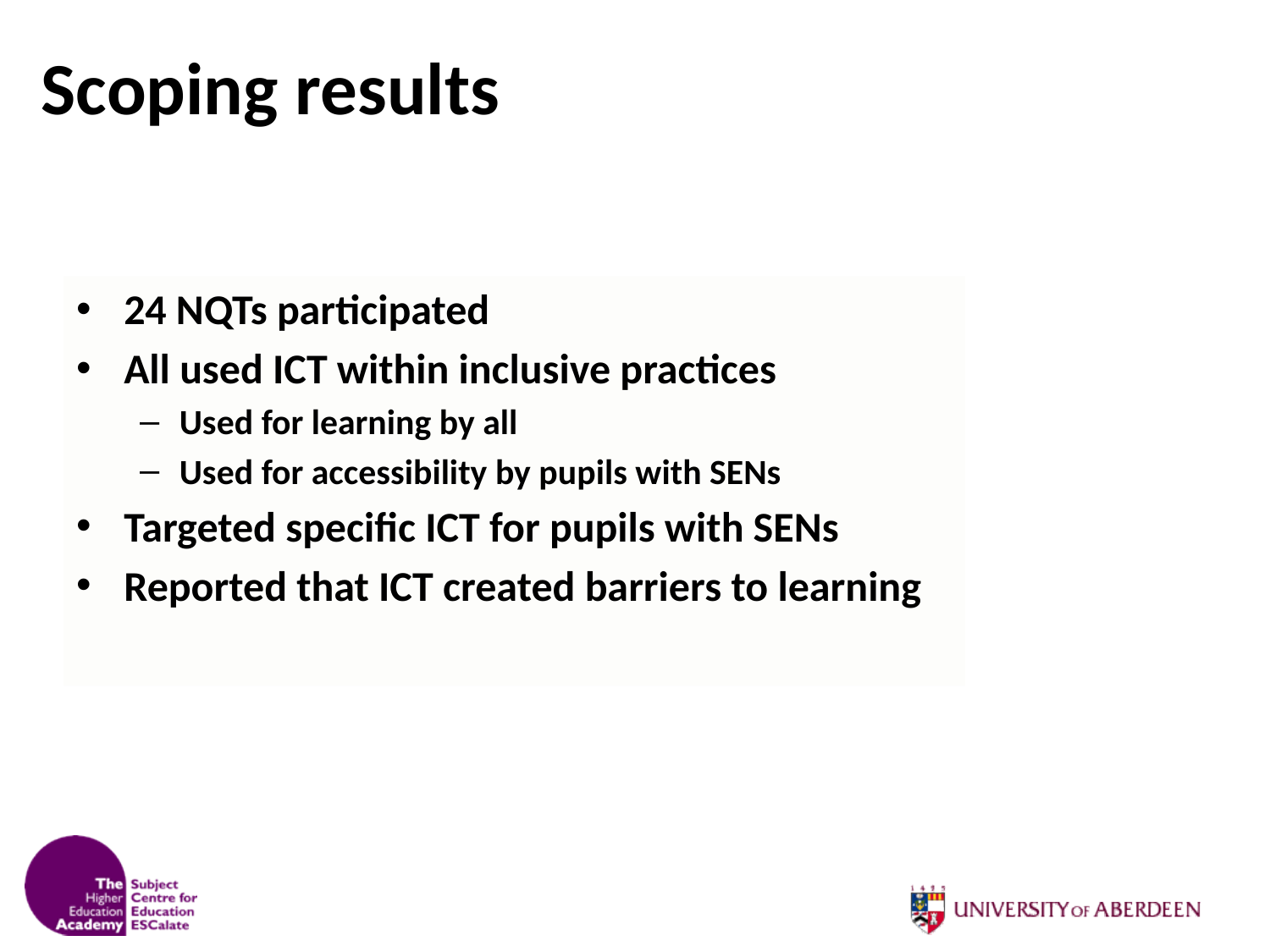

# Scoping results
24 NQTs participated
All used ICT within inclusive practices
Used for learning by all
Used for accessibility by pupils with SENs
Targeted specific ICT for pupils with SENs
Reported that ICT created barriers to learning